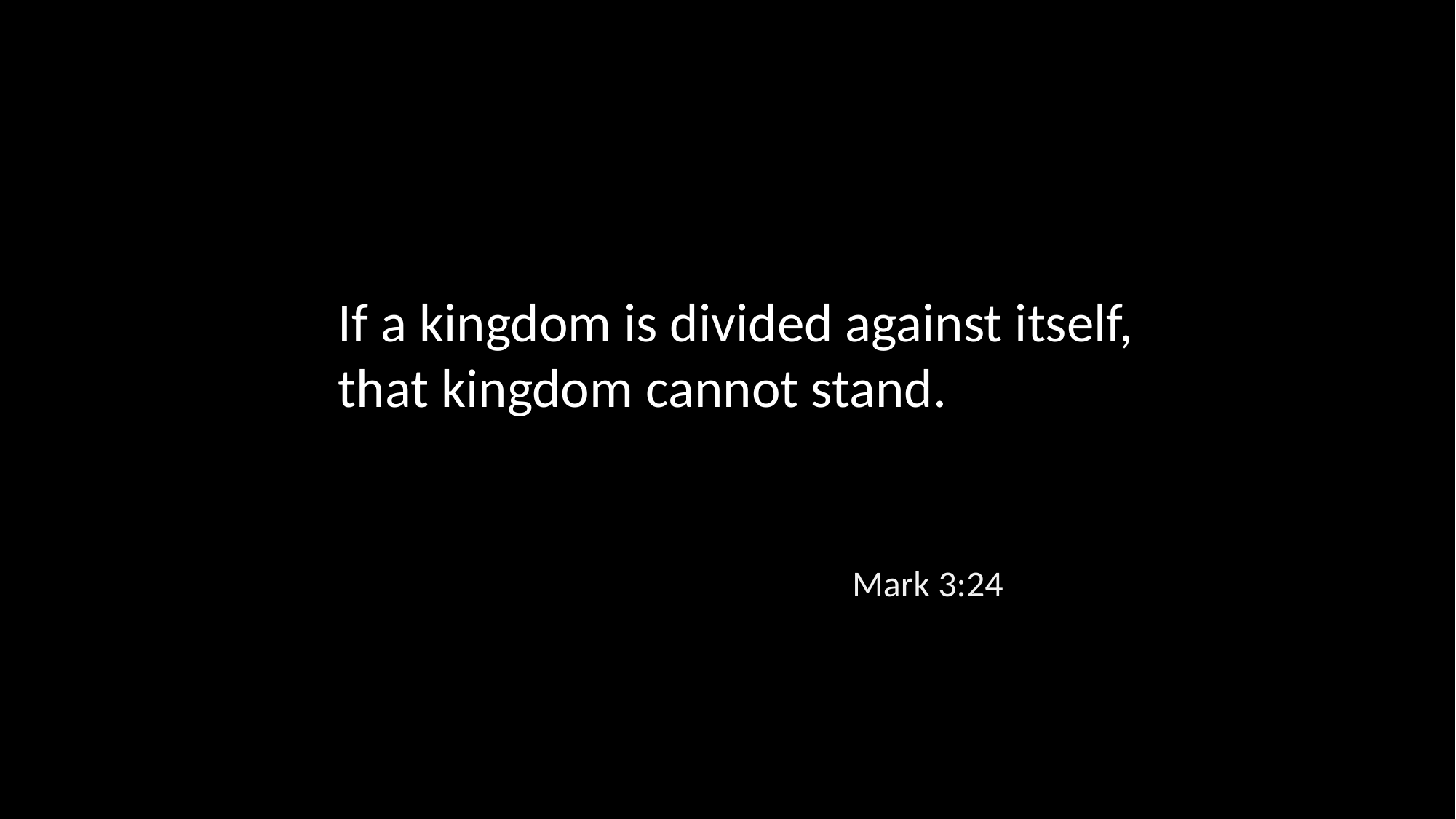

If a kingdom is divided against itself, that kingdom cannot stand.
Mark 3:24